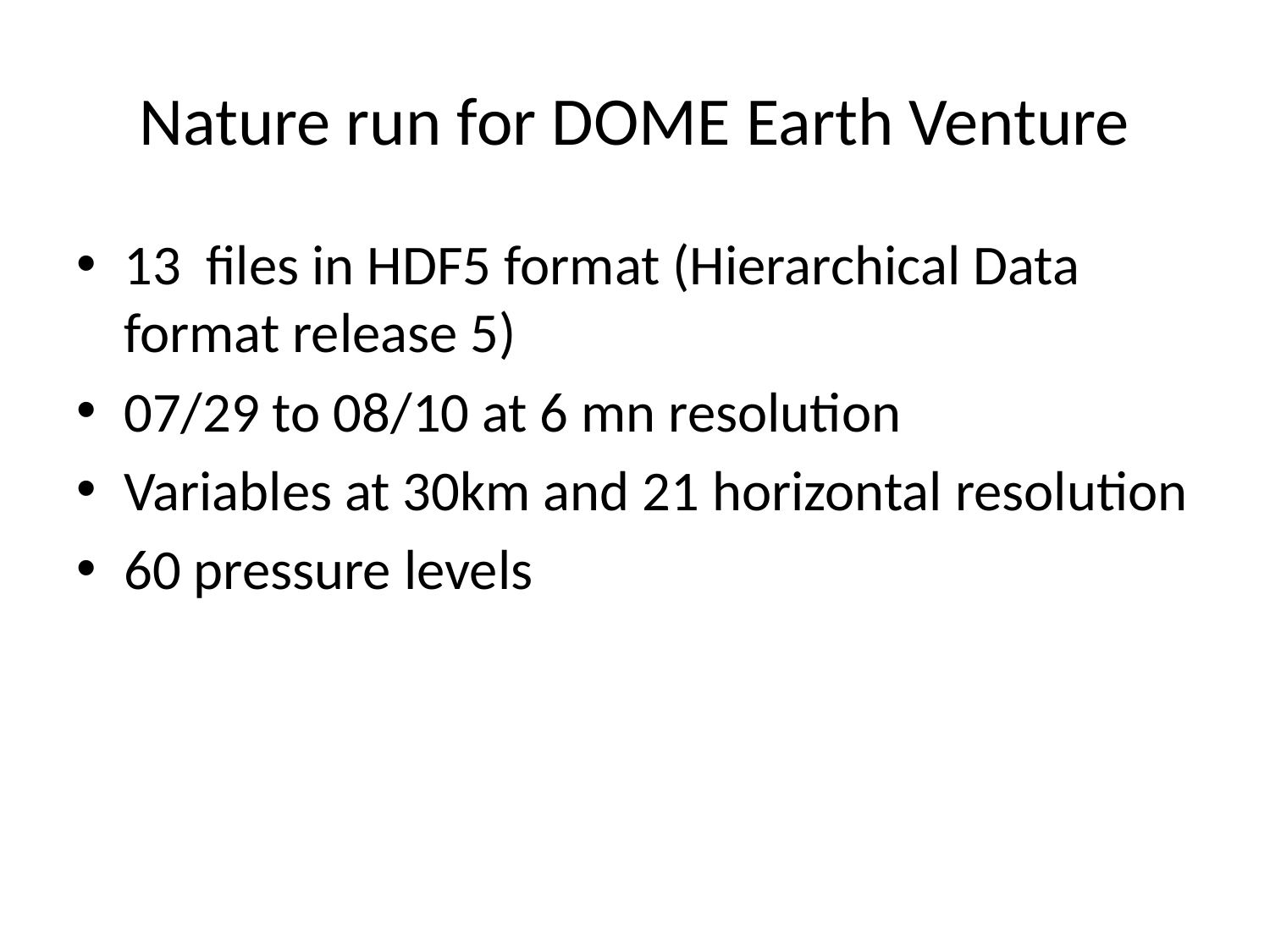

# Nature run for DOME Earth Venture
13  files in HDF5 format (Hierarchical Data format release 5)
07/29 to 08/10 at 6 mn resolution
Variables at 30km and 21 horizontal resolution
60 pressure levels